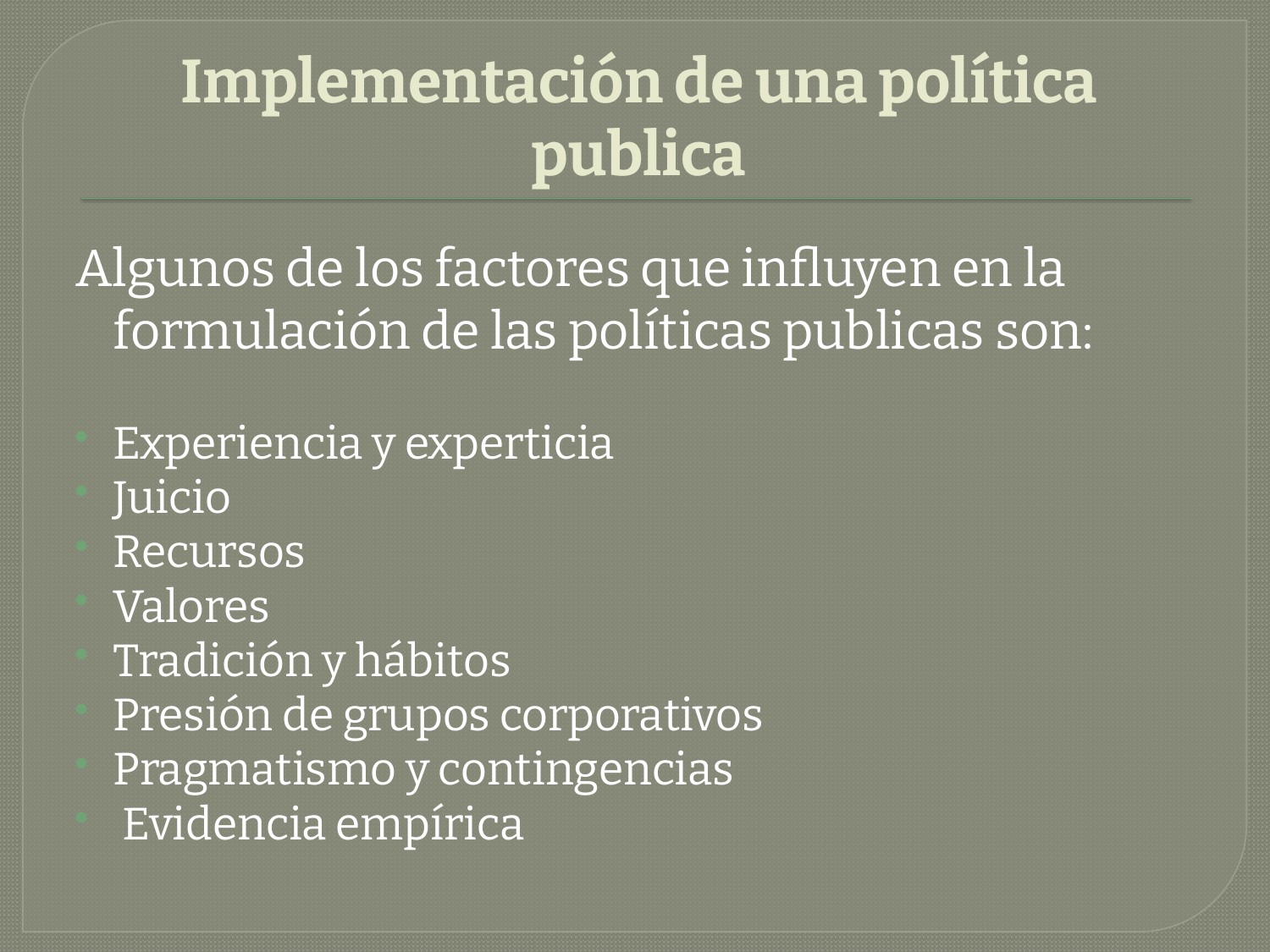

# Implementación de una política publica
Algunos de los factores que influyen en la formulación de las políticas publicas son:

Experiencia y experticia
Juicio
Recursos
Valores
Tradición y hábitos
Presión de grupos corporativos
Pragmatismo y contingencias
 Evidencia empírica